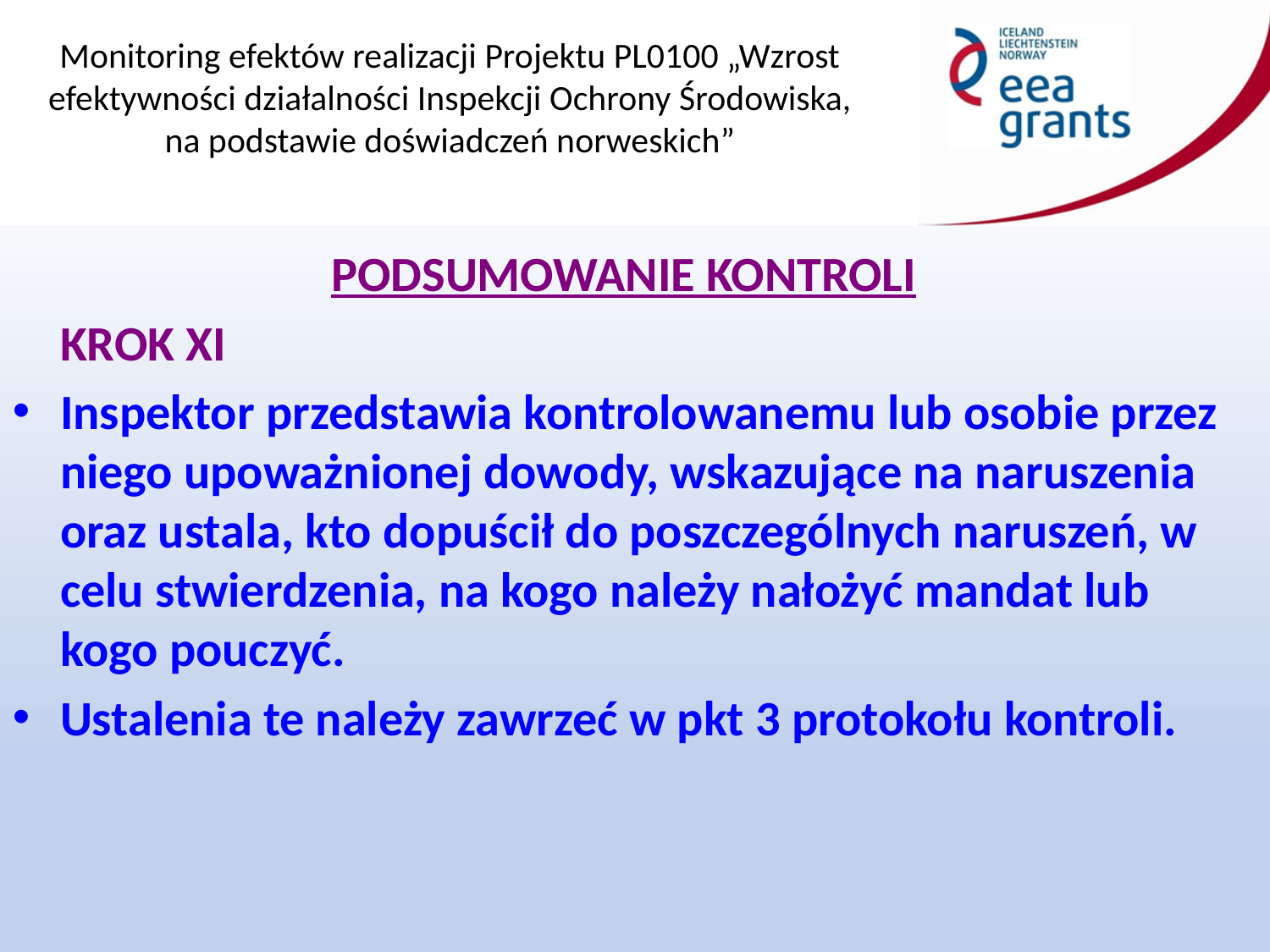

PODSUMOWANIE KONTROLI
	KROK XI
Inspektor przedstawia kontrolowanemu lub osobie przez niego upoważnionej dowody, wskazujące na naruszenia oraz ustala, kto dopuścił do poszczególnych naruszeń, w celu stwierdzenia, na kogo należy nałożyć mandat lub kogo pouczyć.
Ustalenia te należy zawrzeć w pkt 3 protokołu kontroli.